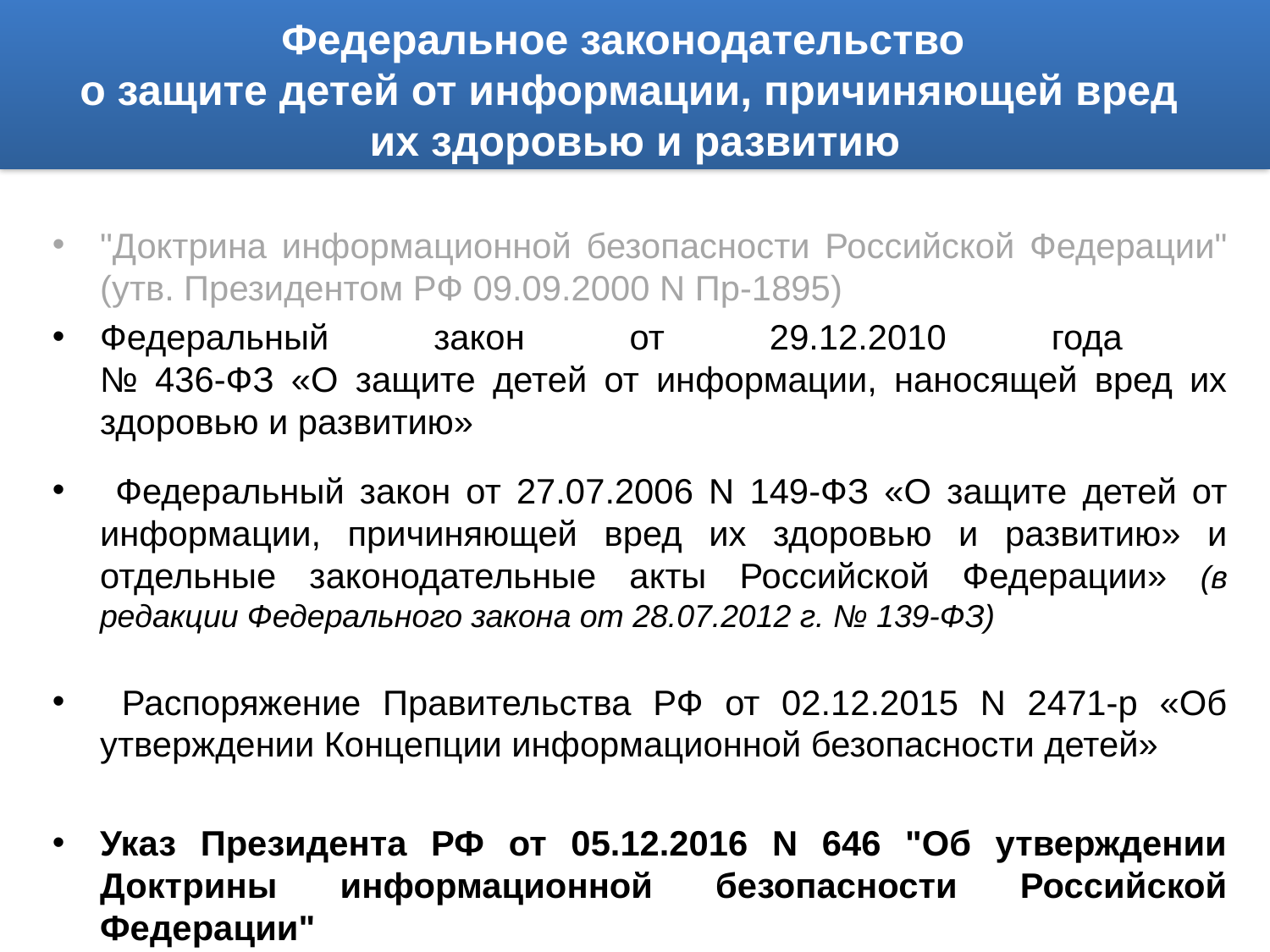

# Федеральное законодательство о защите детей от информации, причиняющей вред их здоровью и развитию

"Доктрина информационной безопасности Российской Федерации" (утв. Президентом РФ 09.09.2000 N Пр-1895)
Федеральный закон от 29.12.2010 года
№ 436-ФЗ «О защите детей от информации, наносящей вред их здоровью и развитию»

 Федеральный закон от 27.07.2006 N 149-ФЗ «О защите детей от информации, причиняющей вред их здоровью и развитию» и отдельные законодательные акты Российской Федерации» (в редакции Федерального закона от 28.07.2012 г. № 139-ФЗ)

 Распоряжение Правительства РФ от 02.12.2015 N 2471-р «Об утверждении Концепции информационной безопасности детей»

Указ Президента РФ от 05.12.2016 N 646 "Об утверждении Доктрины информационной безопасности Российской Федерации"